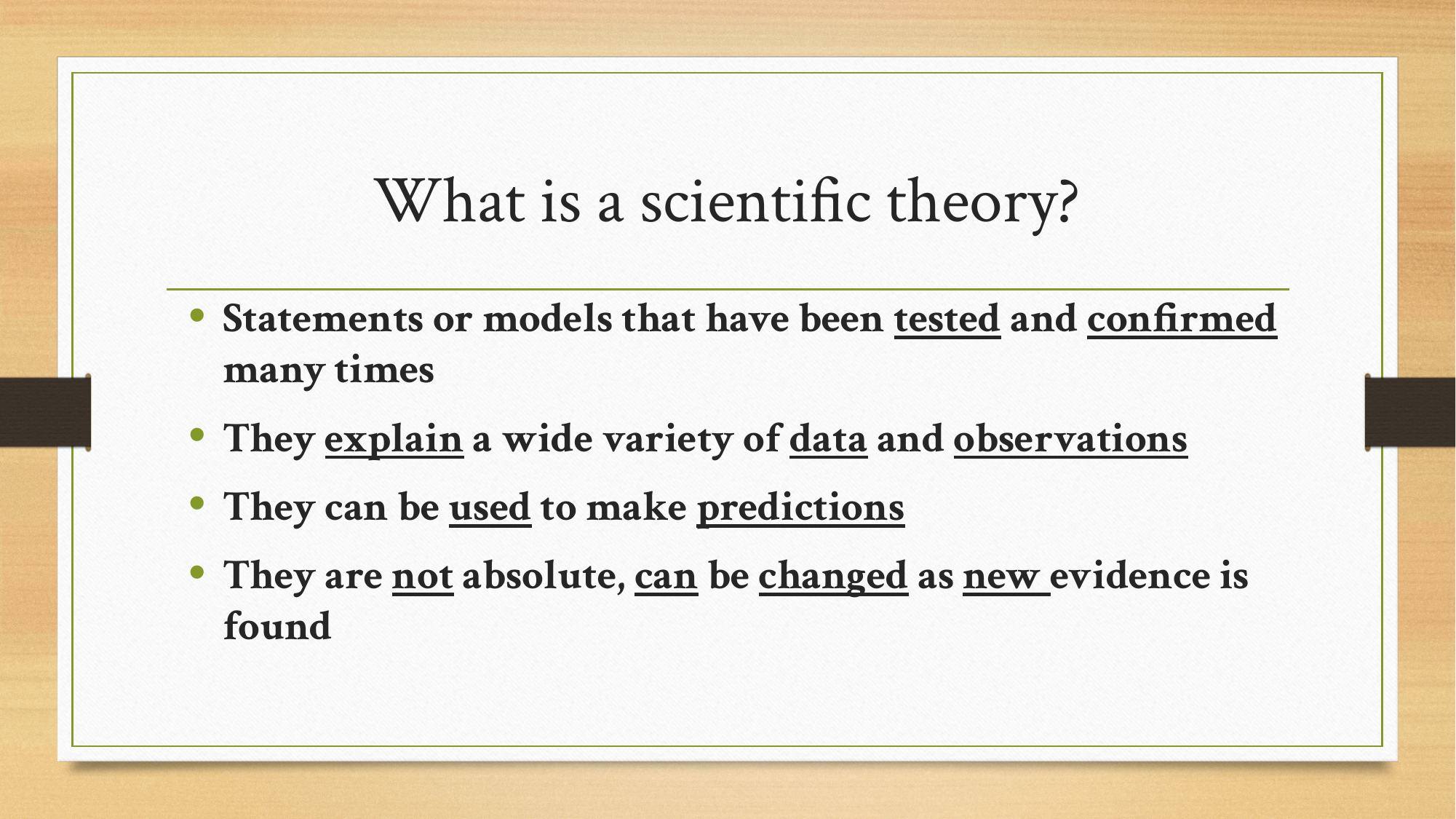

# What is a scientific theory?
Statements or models that have been tested and confirmed many times
They explain a wide variety of data and observations
They can be used to make predictions
They are not absolute, can be changed as new evidence is found